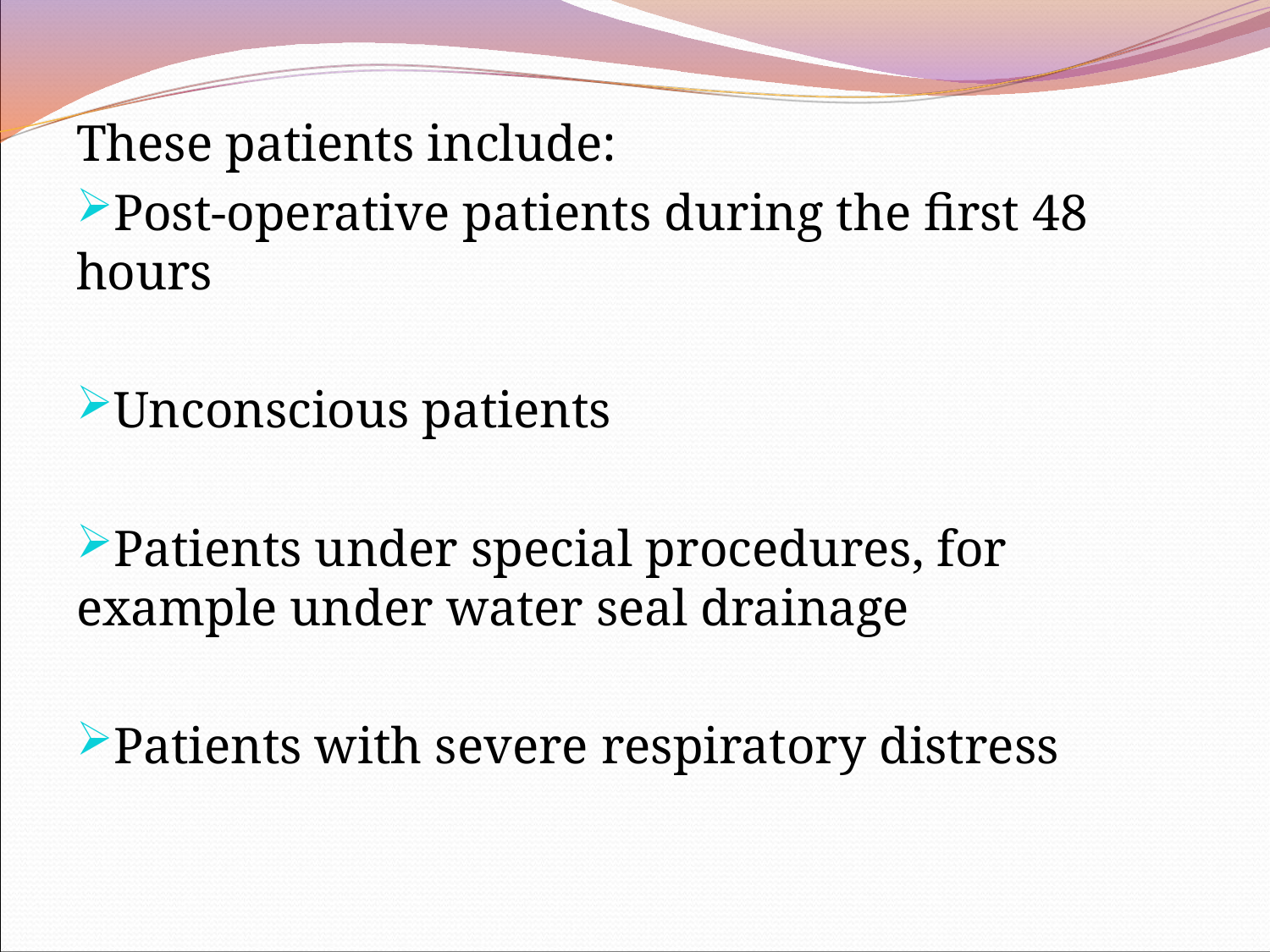

These patients include:
Post-operative patients during the first 48 hours

Unconscious patients

Patients under special procedures, for example under water seal drainage

Patients with severe respiratory distress